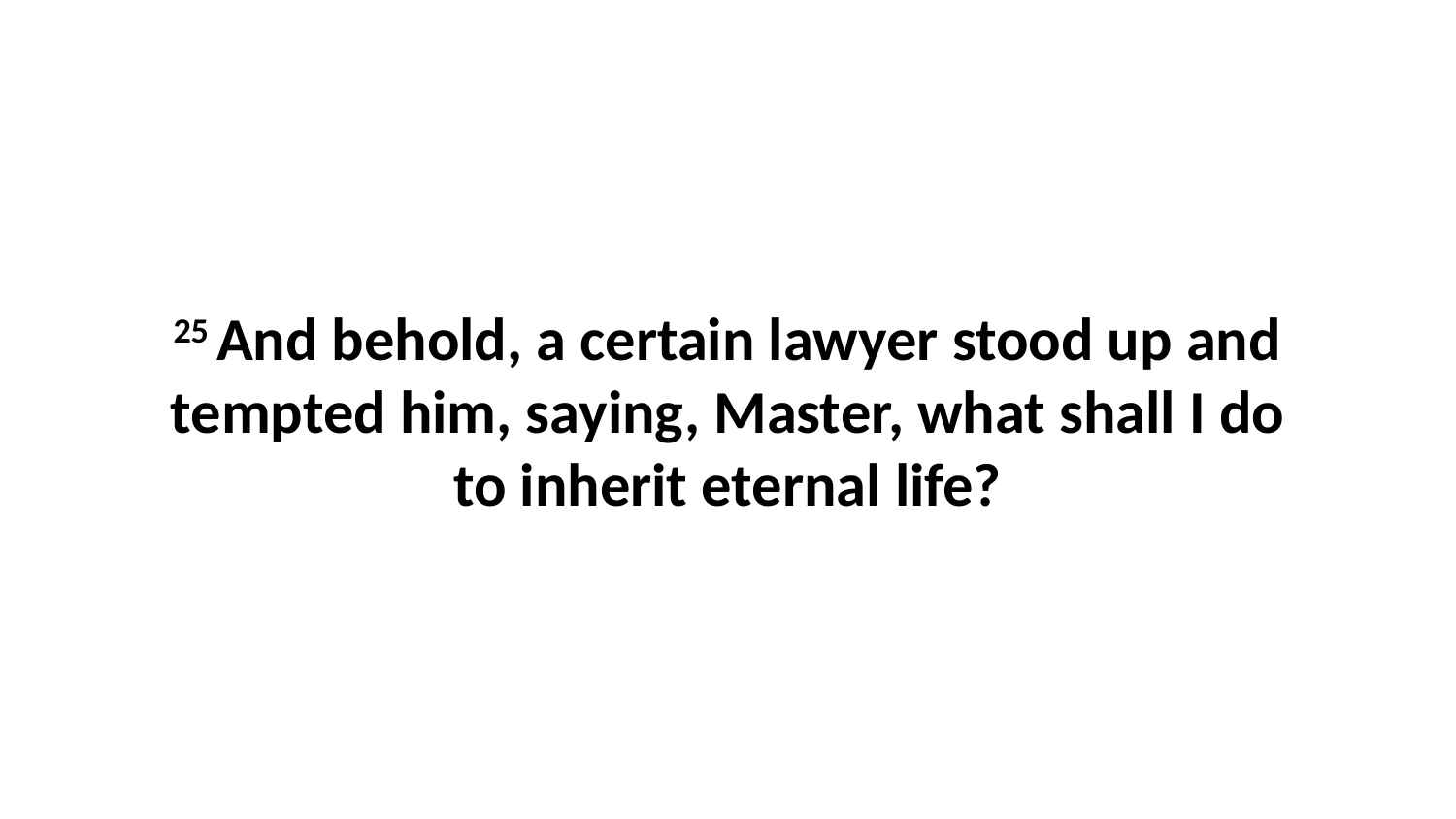

25 And behold, a certain lawyer stood up and tempted him, saying, Master, what shall I do to inherit eternal life?